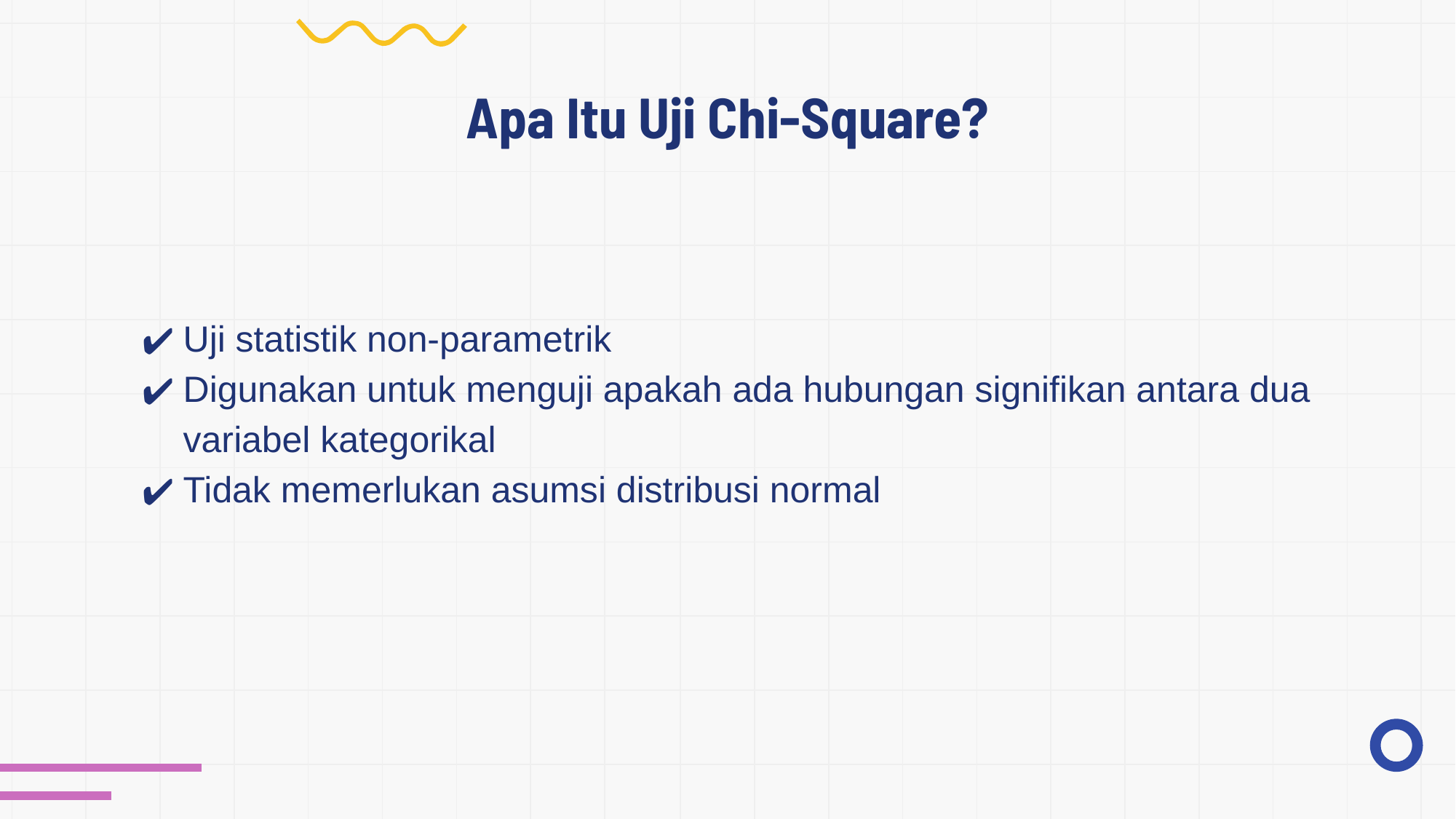

# Apa Itu Uji Chi-Square?
Uji statistik non-parametrik
Digunakan untuk menguji apakah ada hubungan signifikan antara dua variabel kategorikal
Tidak memerlukan asumsi distribusi normal